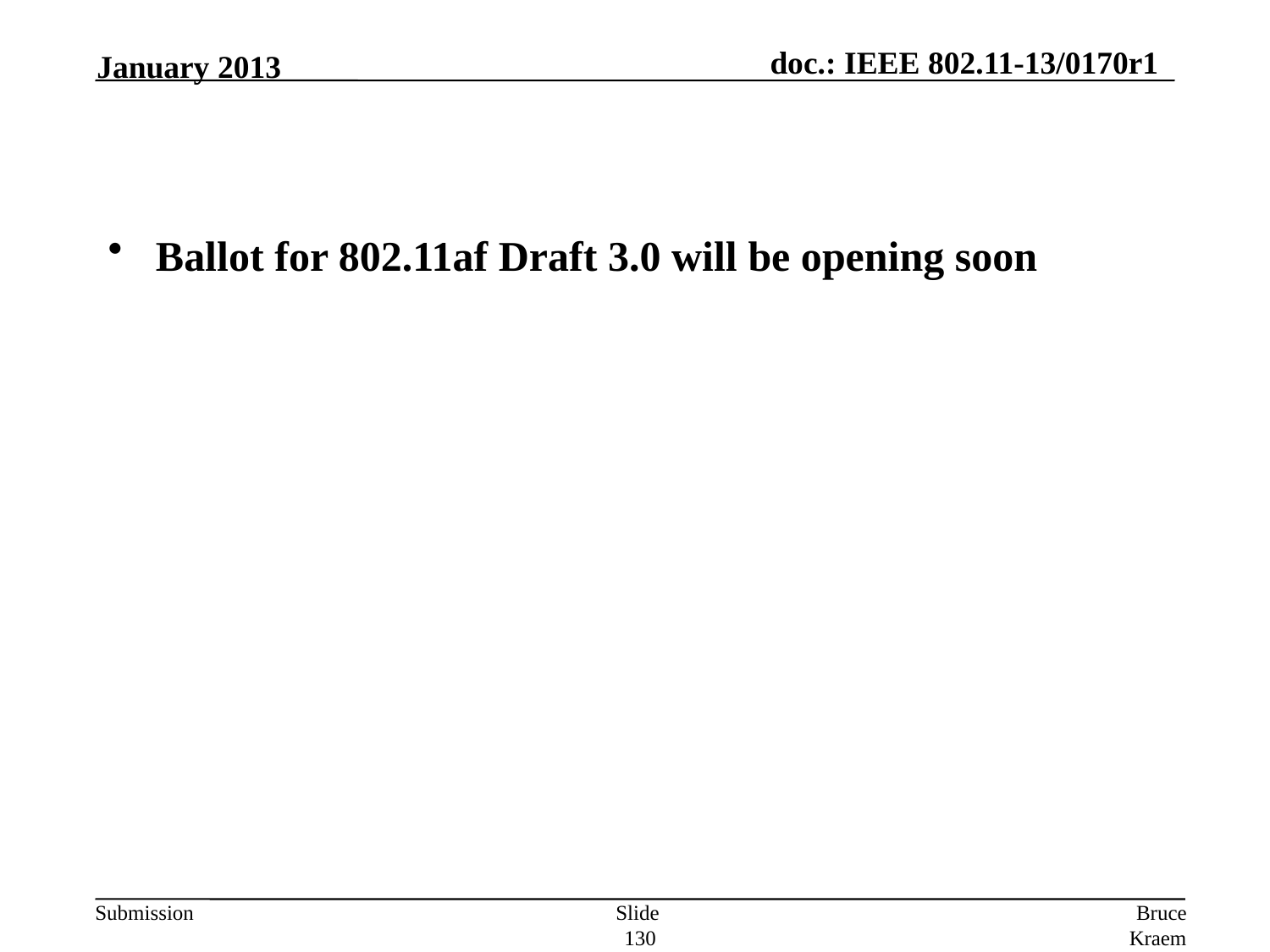

January 2013
# Ballot for 802.11af Draft 3.0 will be opening soon
Slide 130
Bruce Kraemer, Marvell